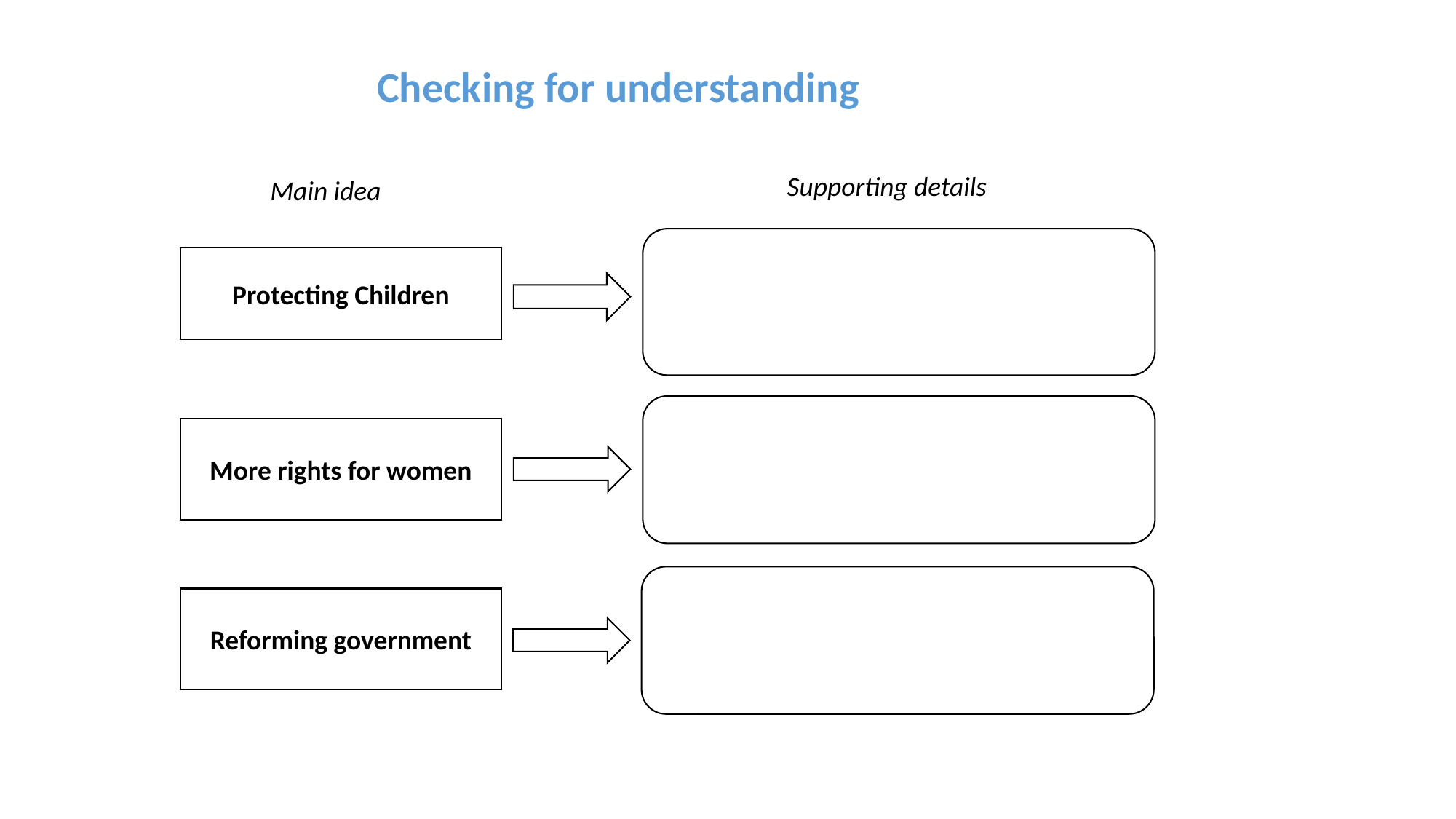

Checking for understanding
Supporting details
Main idea

Protecting Children

More rights for women

 Reforming government